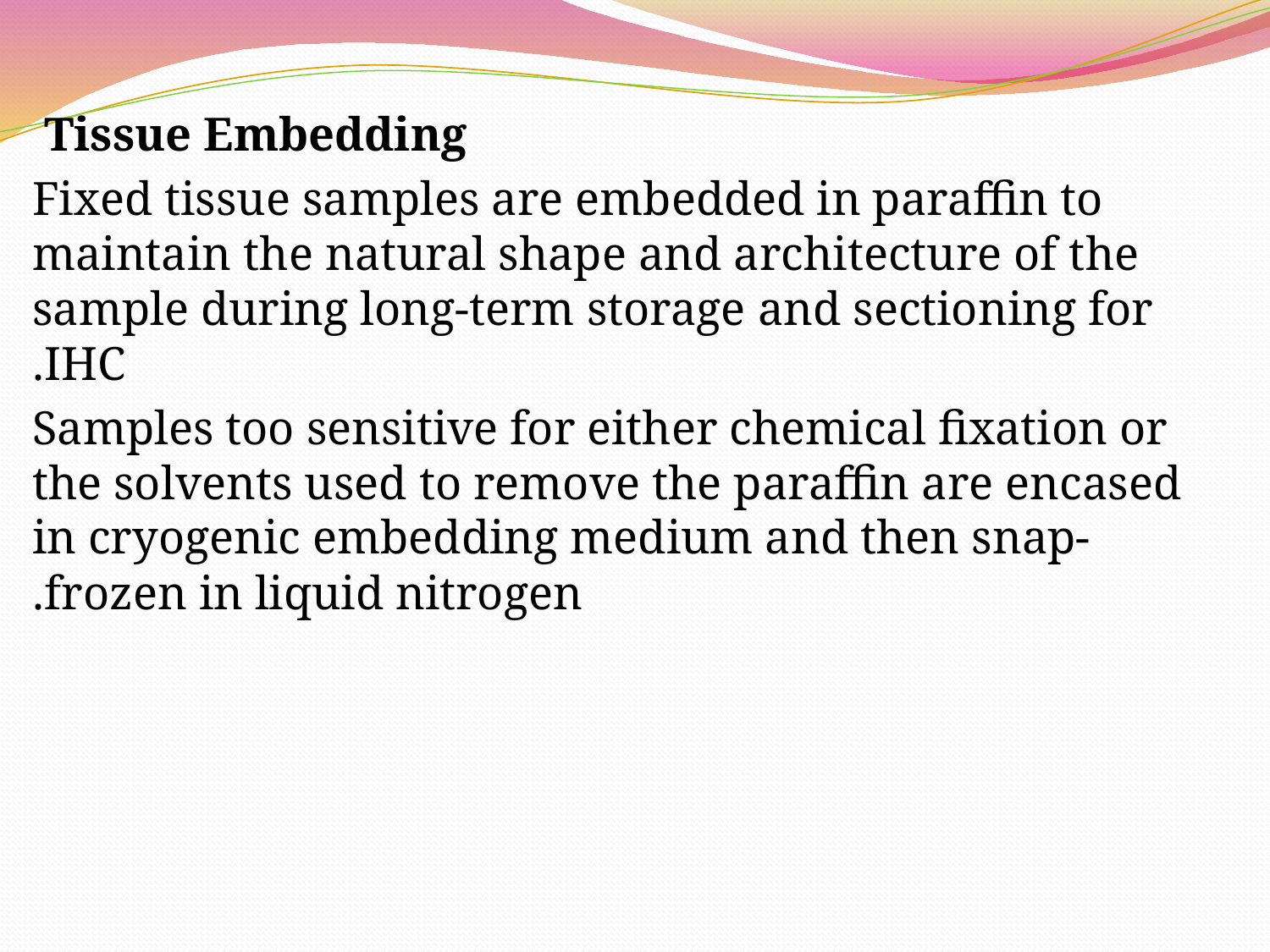

Tissue Embedding
Fixed tissue samples are embedded in paraffin to maintain the natural shape and architecture of the sample during long-term storage and sectioning for IHC.
Samples too sensitive for either chemical fixation or the solvents used to remove the paraffin are encased in cryogenic embedding medium and then snap-frozen in liquid nitrogen.